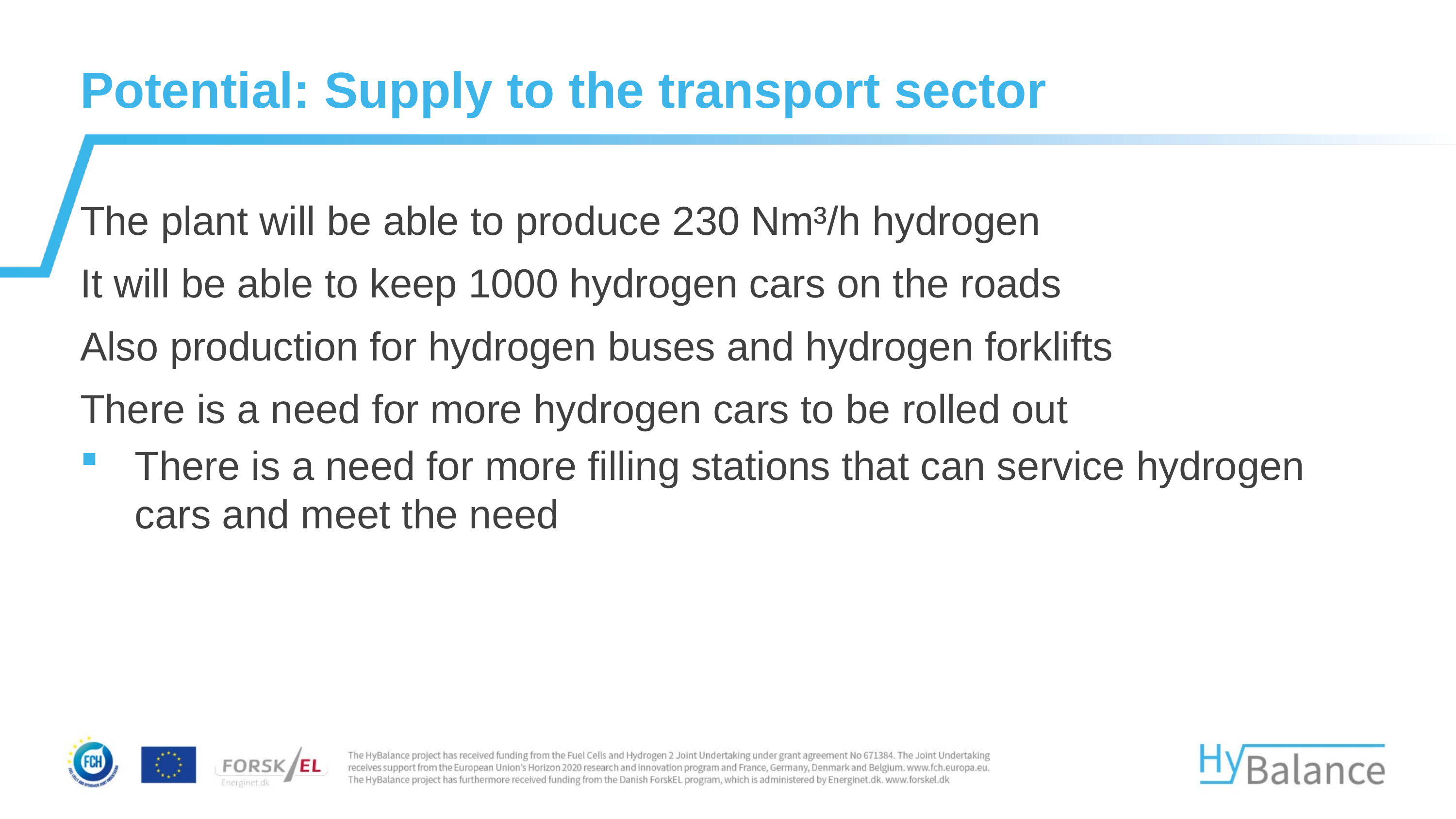

# Potential: Supply to the transport sector
The plant will be able to produce 230 Nm³/h hydrogen
It will be able to keep 1000 hydrogen cars on the roads
Also production for hydrogen buses and hydrogen forklifts
There is a need for more hydrogen cars to be rolled out
There is a need for more filling stations that can service hydrogen cars and meet the need